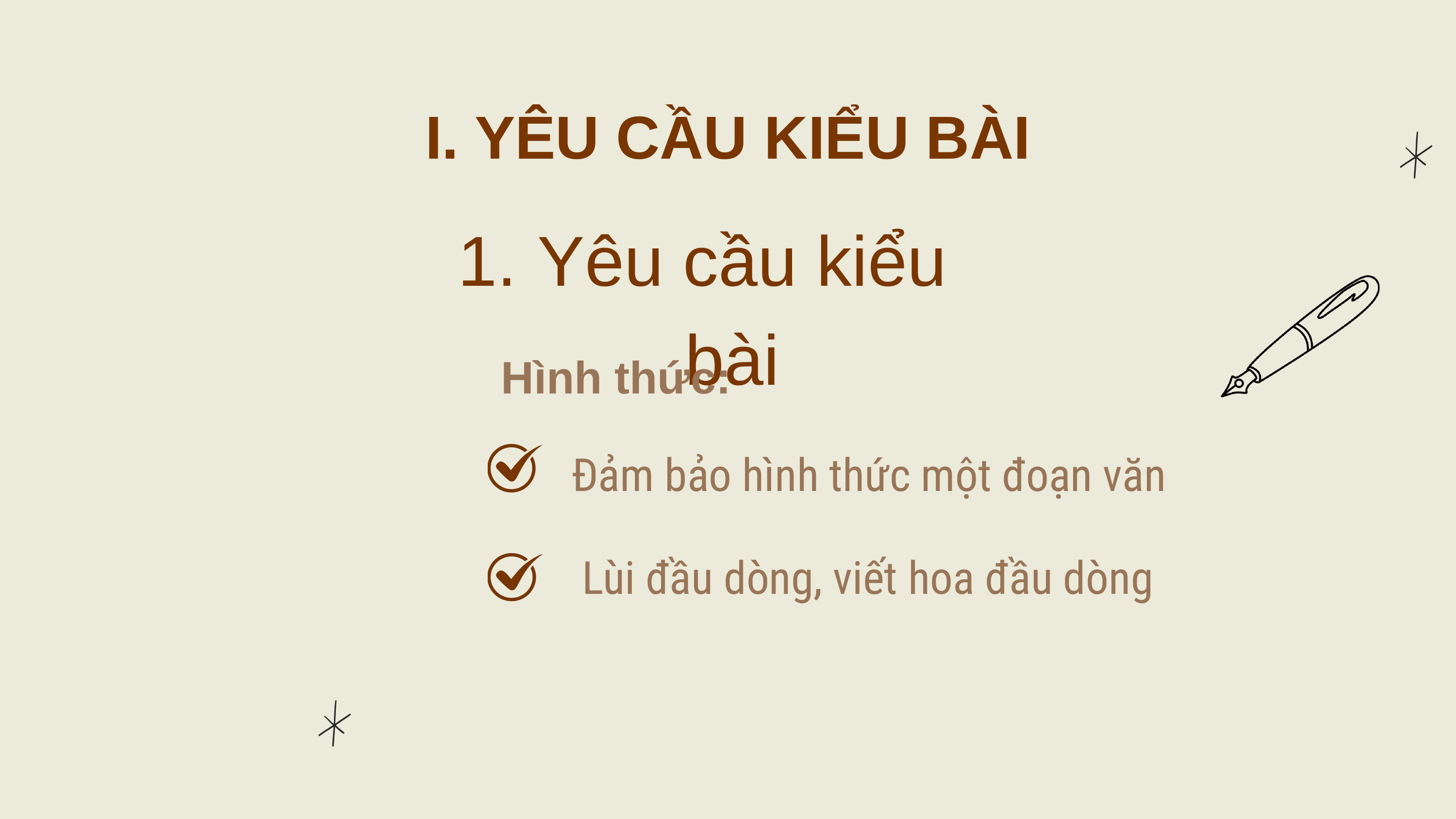

I. YÊU CẦU KIỂU BÀI

 Yêu cầu kiểu bài

Hình thức:
Đảm bảo hình thức một đoạn văn

 Lùi đầu dòng, viết hoa đầu dòng